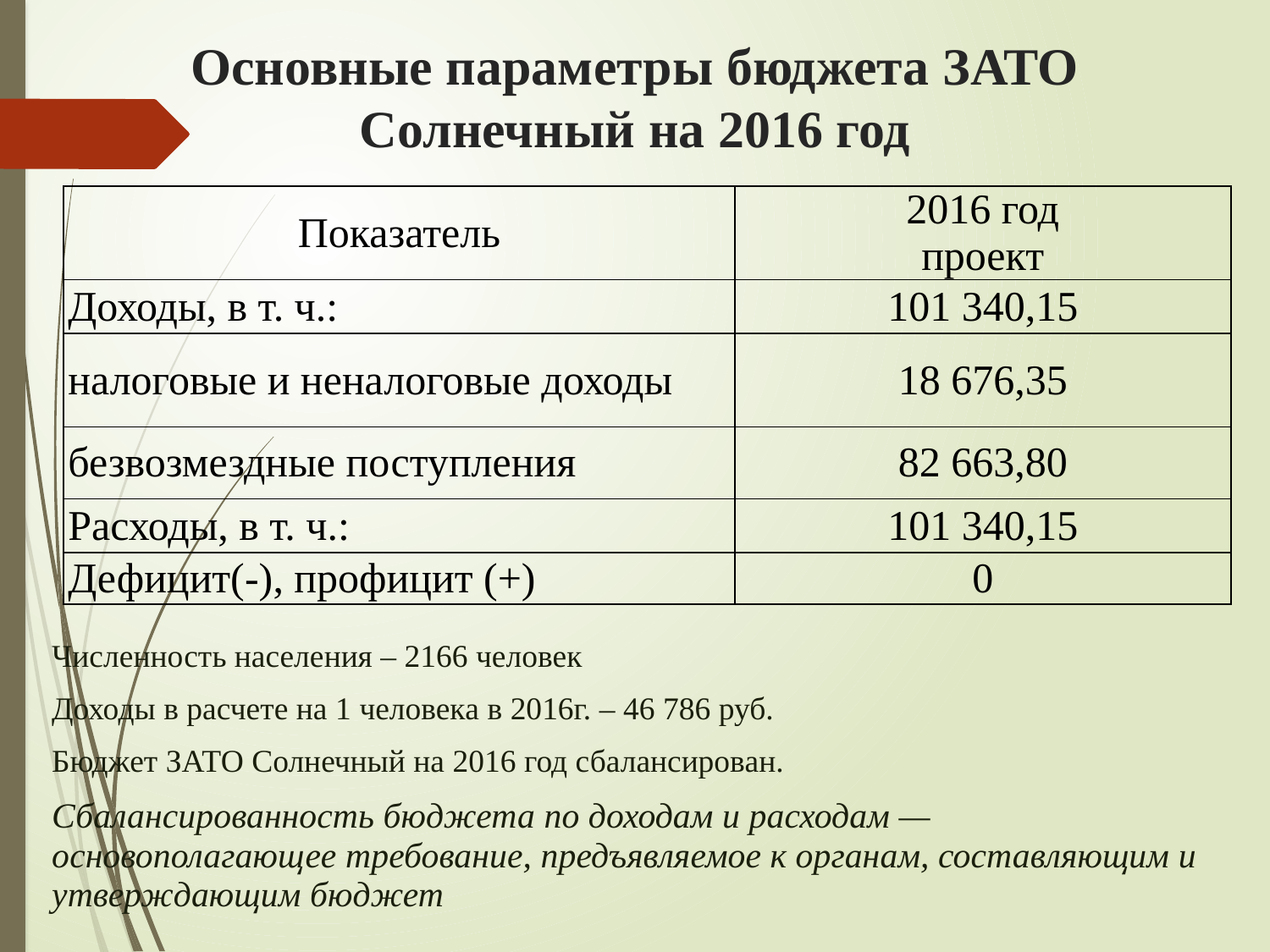

# Основные параметры бюджета ЗАТО Солнечный на 2016 год
| Показатель | 2016 год проект |
| --- | --- |
| Доходы, в т. ч.: | 101 340,15 |
| налоговые и неналоговые доходы | 18 676,35 |
| безвозмездные поступления | 82 663,80 |
| Расходы, в т. ч.: | 101 340,15 |
| Дефицит(-), профицит (+) | 0 |
Численность населения – 2166 человек
Доходы в расчете на 1 человека в 2016г. – 46 786 руб.
Бюджет ЗАТО Солнечный на 2016 год сбалансирован.
Сбалансированность бюджета по доходам и расходам — основополагающее требование, предъявляемое к органам, составляющим и утверждающим бюджет